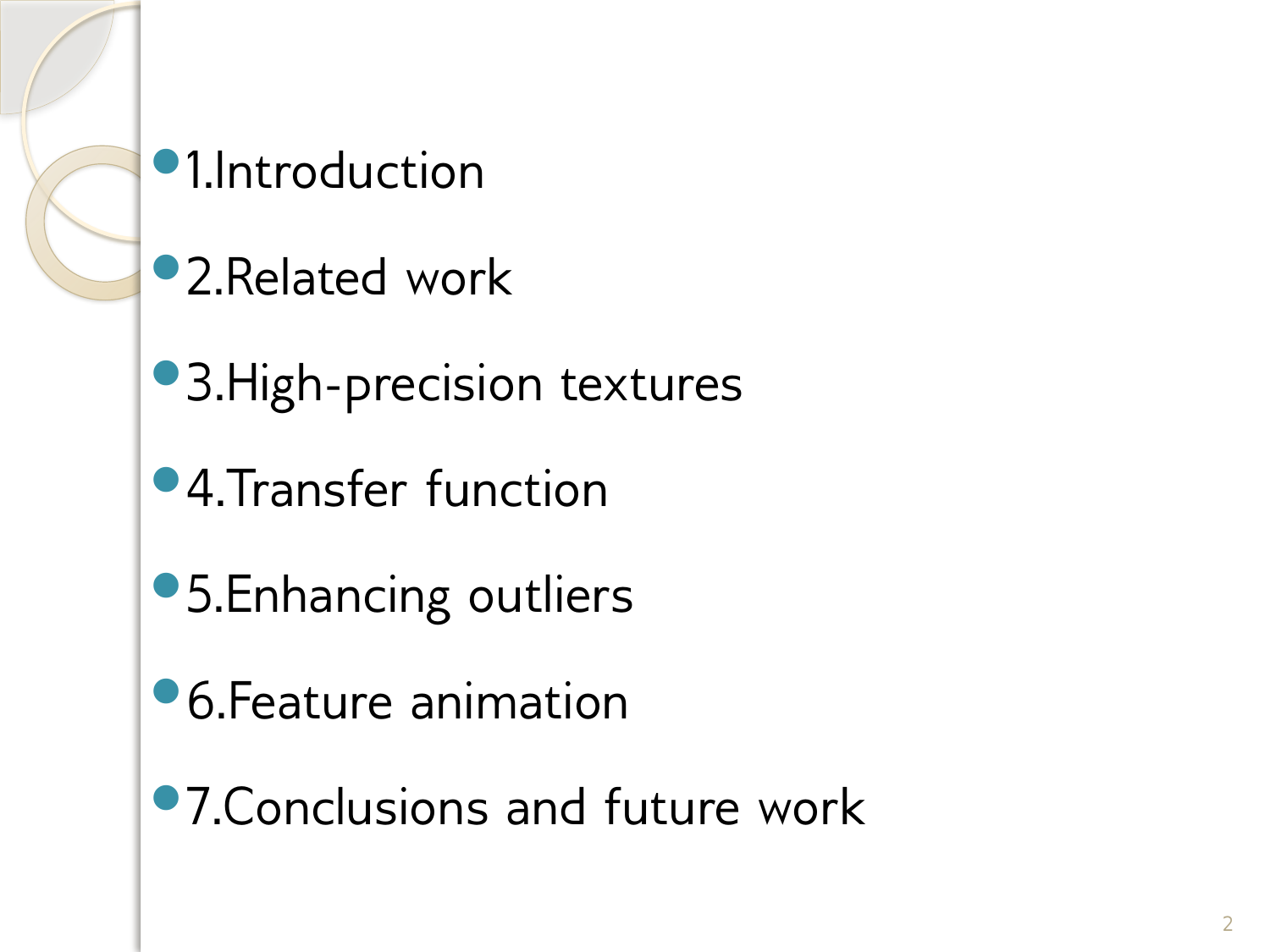

1.Introduction
2.Related work
3.High-precision textures
4.Transfer function
5.Enhancing outliers
6.Feature animation
7.Conclusions and future work

2